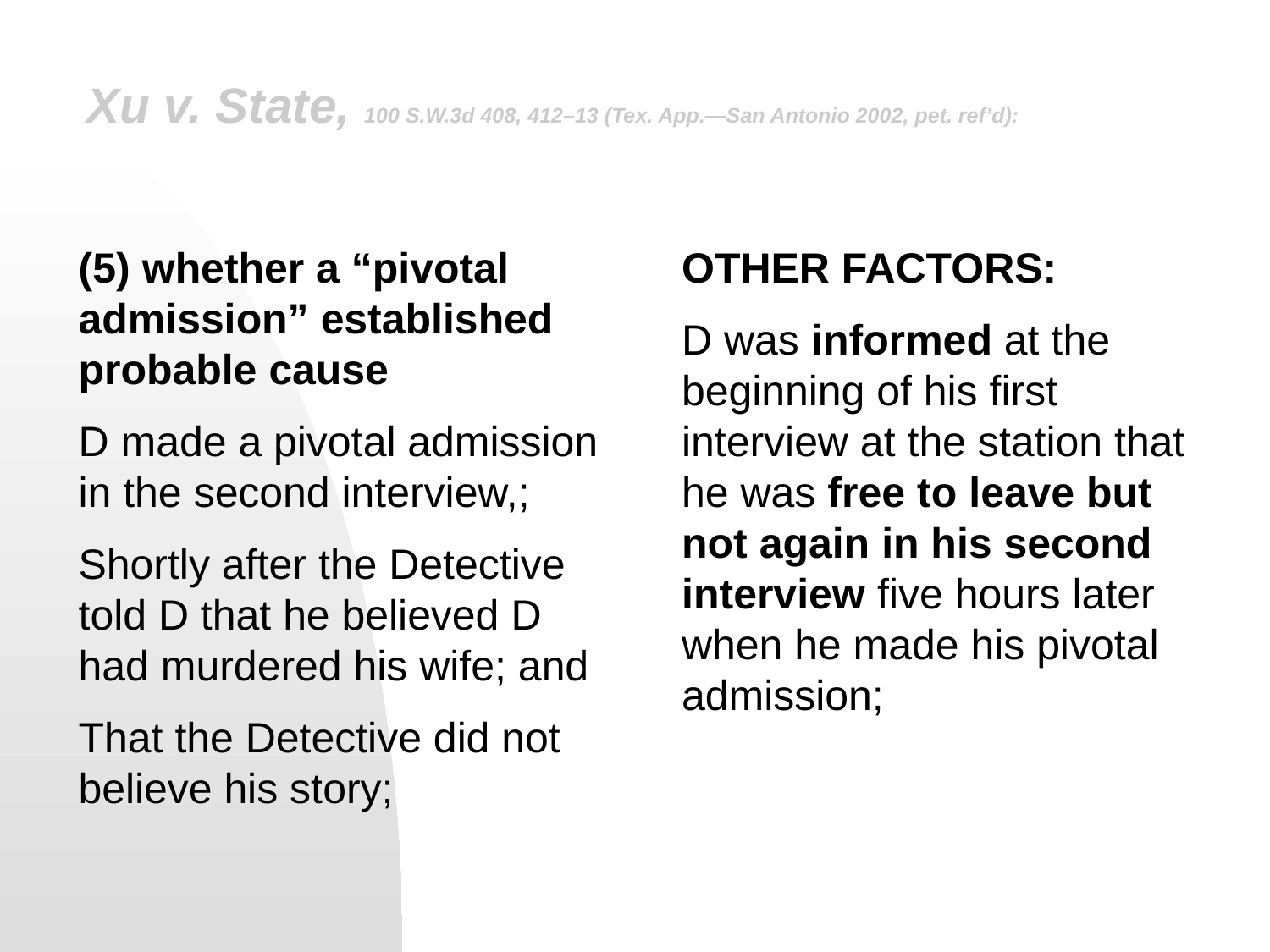

# Xu v. State, 100 S.W.3d 408, 412–13 (Tex. App.—San Antonio 2002, pet. ref’d):
(5) whether a “pivotal admission” established probable cause
D made a pivotal admission in the second interview,;
Shortly after the Detective told D that he believed D had murdered his wife; and
That the Detective did not believe his story;
OTHER FACTORS:
D was informed at the beginning of his first interview at the station that he was free to leave but not again in his second interview five hours later when he made his pivotal admission;